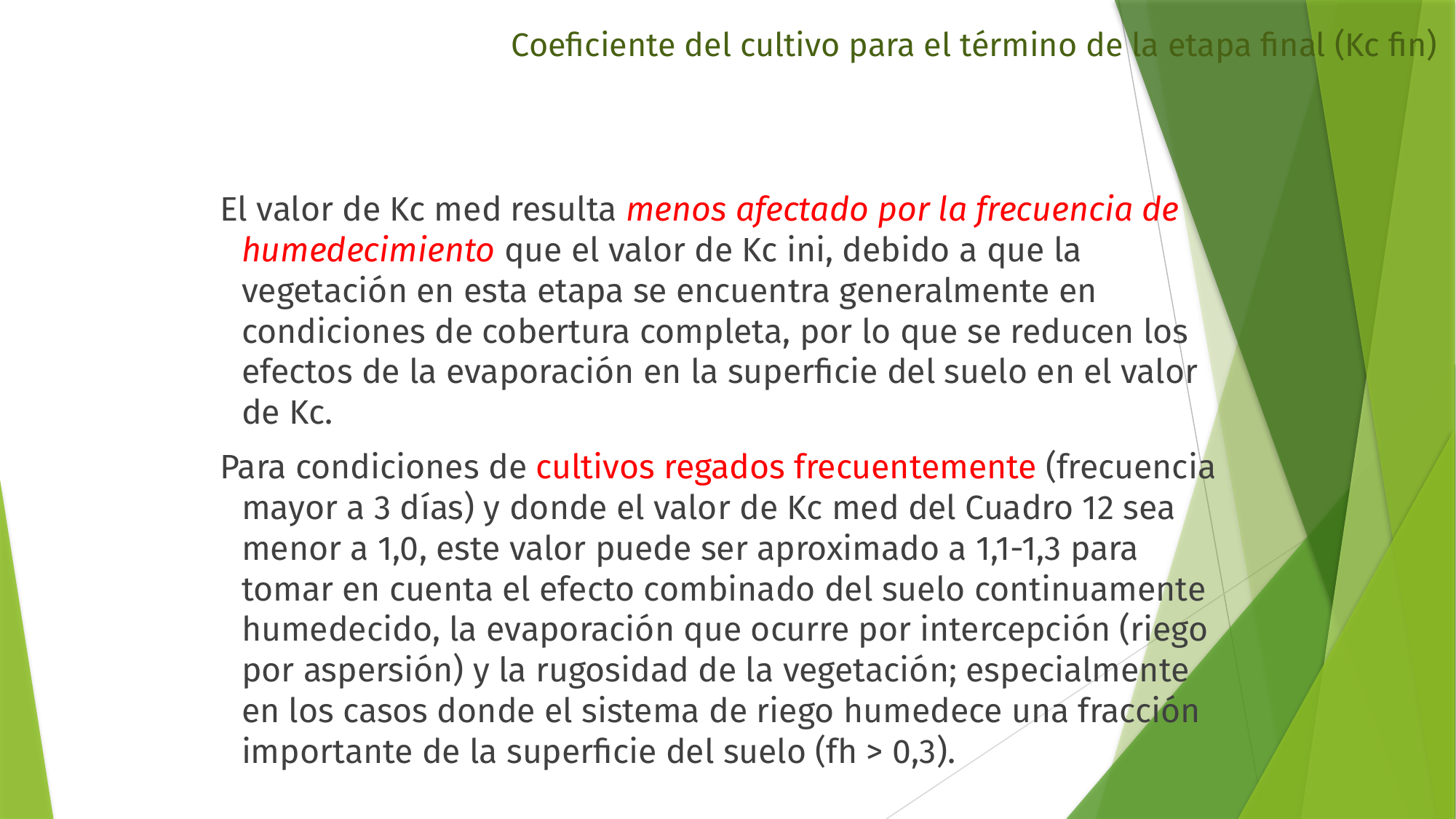

Coeficiente del cultivo para el término de la etapa final (Kc fin)
# El valor de Kc med resulta menos afectado por la frecuencia de humedecimiento que el valor de Kc ini, debido a que la vegetación en esta etapa se encuentra generalmente en condiciones de cobertura completa, por lo que se reducen los efectos de la evaporación en la superficie del suelo en el valor de Kc.
Para condiciones de cultivos regados frecuentemente (frecuencia mayor a 3 días) y donde el valor de Kc med del Cuadro 12 sea menor a 1,0, este valor puede ser aproximado a 1,1-1,3 para tomar en cuenta el efecto combinado del suelo continuamente humedecido, la evaporación que ocurre por intercepción (riego por aspersión) y la rugosidad de la vegetación; especialmente en los casos donde el sistema de riego humedece una fracción importante de la superficie del suelo (fh > 0,3).